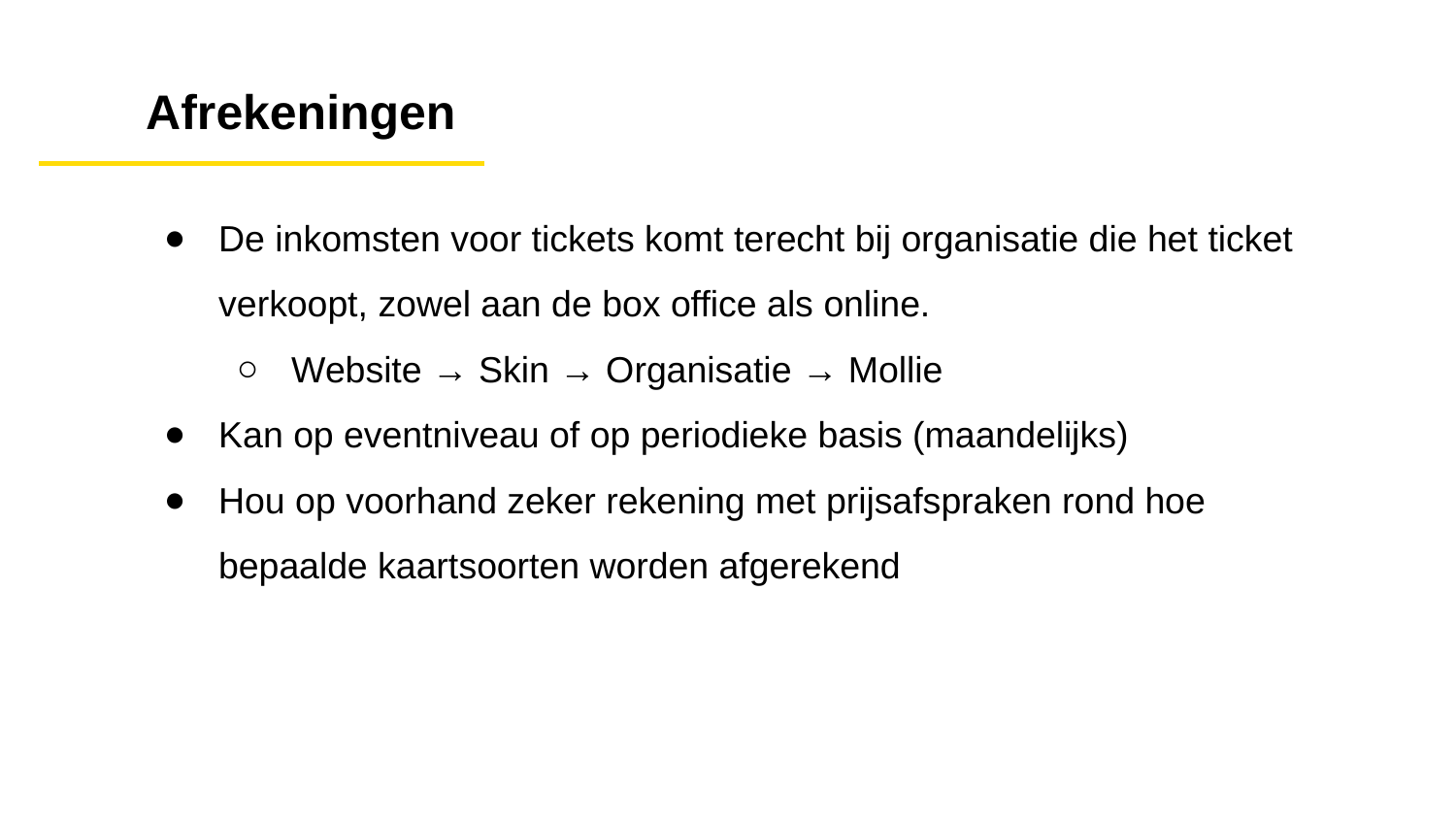

# Afrekeningen
De inkomsten voor tickets komt terecht bij organisatie die het ticket verkoopt, zowel aan de box office als online.
Website → Skin → Organisatie → Mollie
Kan op eventniveau of op periodieke basis (maandelijks)
Hou op voorhand zeker rekening met prijsafspraken rond hoe bepaalde kaartsoorten worden afgerekend